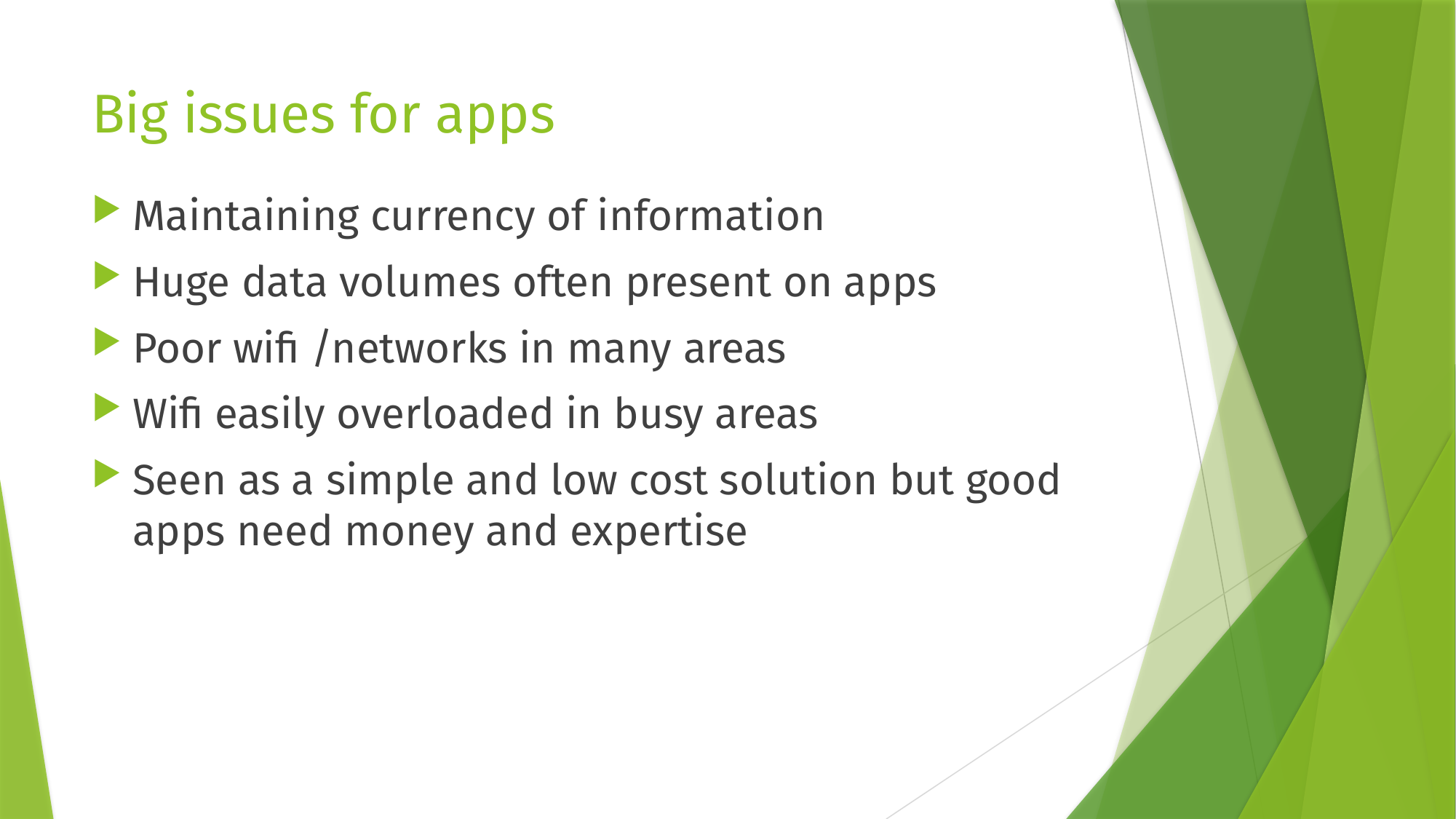

# Big issues for apps
Maintaining currency of information
Huge data volumes often present on apps
Poor wifi /networks in many areas
Wifi easily overloaded in busy areas
Seen as a simple and low cost solution but good apps need money and expertise